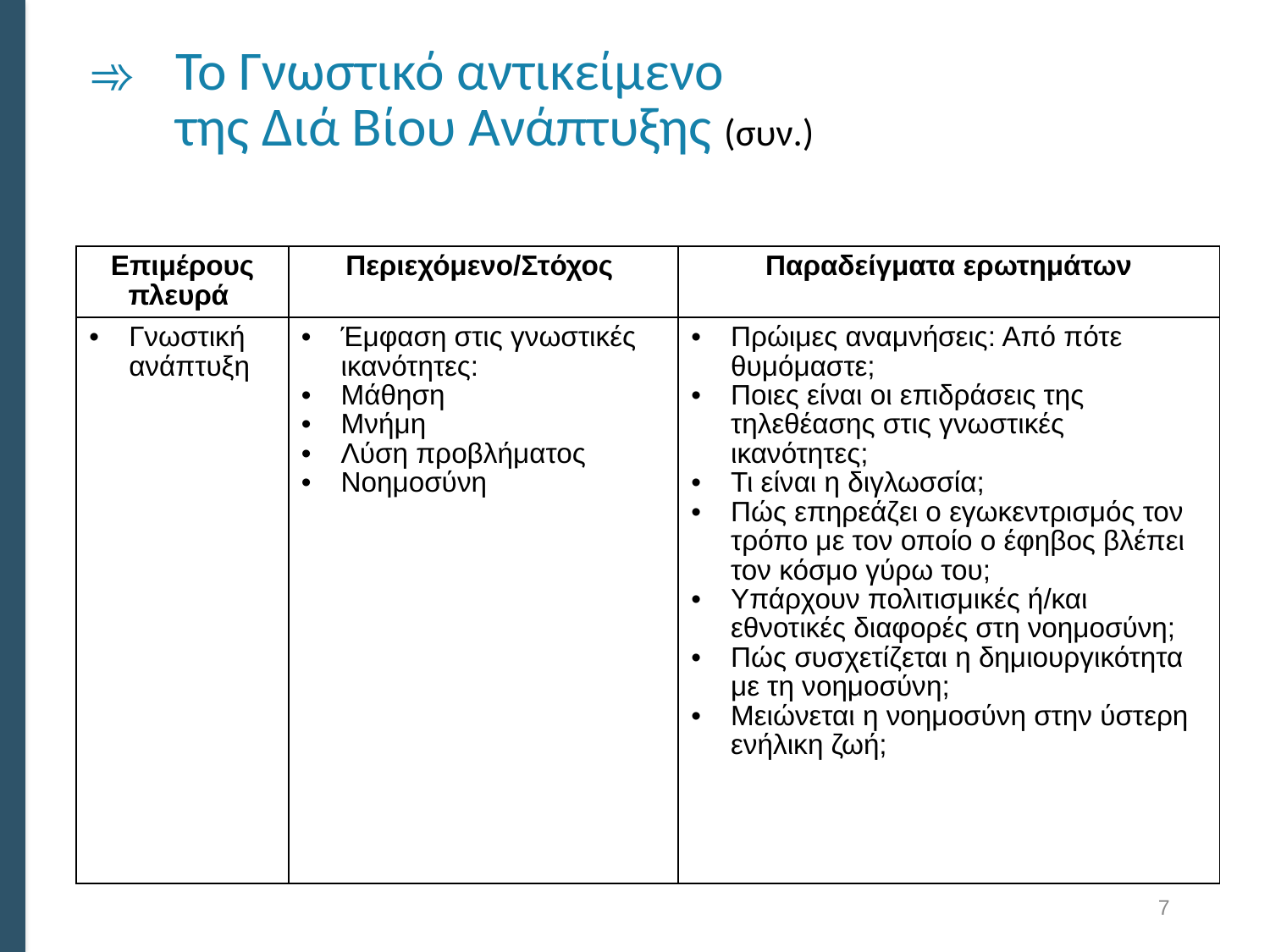

# Το Γνωστικό αντικείμενο της Διά Βίου Ανάπτυξης (συν.)
| Επιμέρους πλευρά | Περιεχόμενο/Στόχος | Παραδείγματα ερωτημάτων |
| --- | --- | --- |
| Γνωστική ανάπτυξη | Έμφαση στις γνωστικές ικανότητες: Μάθηση Μνήμη Λύση προβλήματος Νοημοσύνη | Πρώιμες αναμνήσεις: Από πότε θυμόμαστε; Ποιες είναι οι επιδράσεις της τηλεθέασης στις γνωστικές ικανότητες; Τι είναι η διγλωσσία; Πώς επηρεάζει ο εγωκεντρισμός τον τρόπο με τον οποίο ο έφηβος βλέπει τον κόσμο γύρω του; Υπάρχουν πολιτισμικές ή/και εθνοτικές διαφορές στη νοημοσύνη; Πώς συσχετίζεται η δημιουργικότητα με τη νοημοσύνη; Μειώνεται η νοημοσύνη στην ύστερη ενήλικη ζωή; |
7